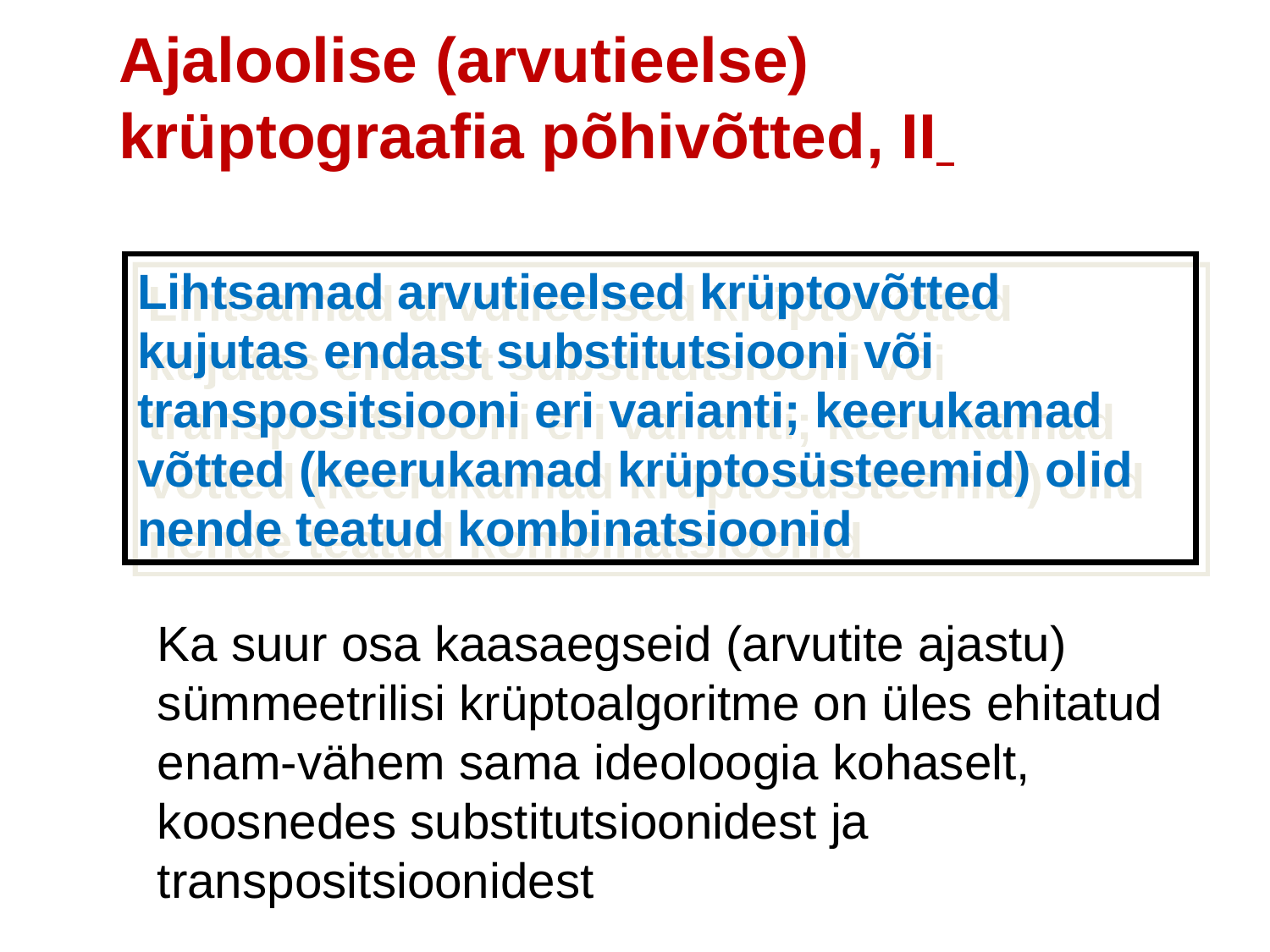

Ajaloolise (arvutieelse) krüptograafia põhivõtted, II
Lihtsamad arvutieelsed krüptovõtted kujutas endast substitutsiooni või transpositsiooni eri varianti; keerukamad võtted (keerukamad krüptosüsteemid) olid nende teatud kombinatsioonid
Ka suur osa kaasaegseid (arvutite ajastu) sümmeetrilisi krüptoalgoritme on üles ehitatud enam-vähem sama ideoloogia kohaselt, koosnedes substitutsioonidest ja transpositsioonidest